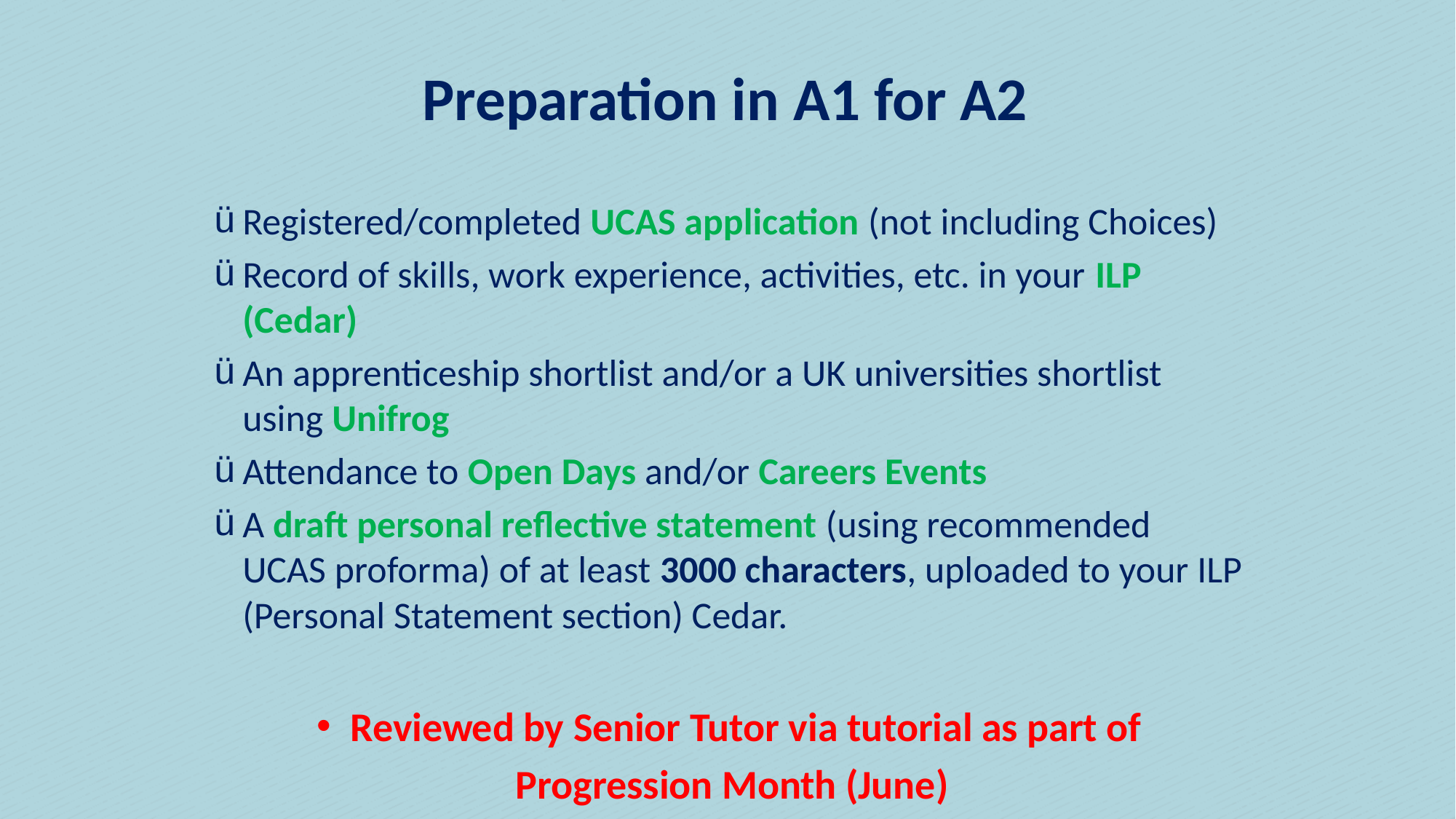

# Preparation in A1 for A2
Registered/completed UCAS application (not including Choices)
Record of skills, work experience, activities, etc. in your ILP (Cedar)
An apprenticeship shortlist and/or a UK universities shortlist using Unifrog
Attendance to Open Days and/or Careers Events
A draft personal reflective statement (using recommended UCAS proforma) of at least 3000 characters, uploaded to your ILP (Personal Statement section) Cedar.

Reviewed by Senior Tutor via tutorial as part of
Progression Month (June)